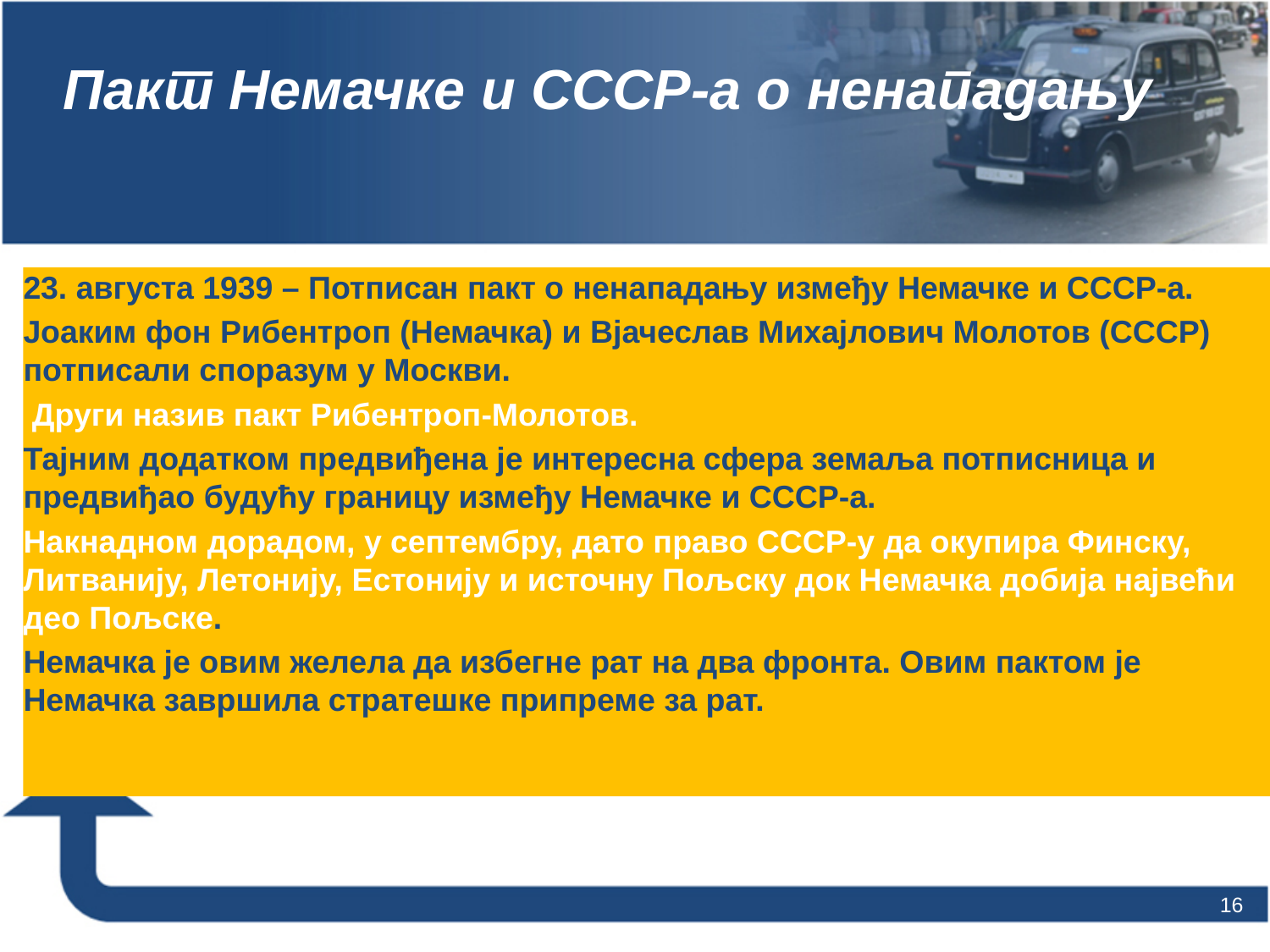

# Пакт Немачке и СССР-а о ненападању
23. августа 1939 – Потписан пакт о ненападању између Немачке и СССР-а.
Јоаким фон Рибентроп (Немачка) и Вјачеслав Михајлович Молотов (СССР) потписали споразум у Москви.
 Други назив пакт Рибентроп-Молотов.
Тајним додатком предвиђена је интересна сфера земаља потписница и предвиђао будућу границу између Немачке и СССР-а.
Накнадном дорадом, у септембру, дато право СССР-у да окупира Финску, Литванију, Летонију, Естонију и источну Пољску док Немачка добија највећи део Пољске.
Немачка је овим желела да избегне рат на два фронта. Овим пактом је  Немачка завршила стратешке припреме за рат.

16